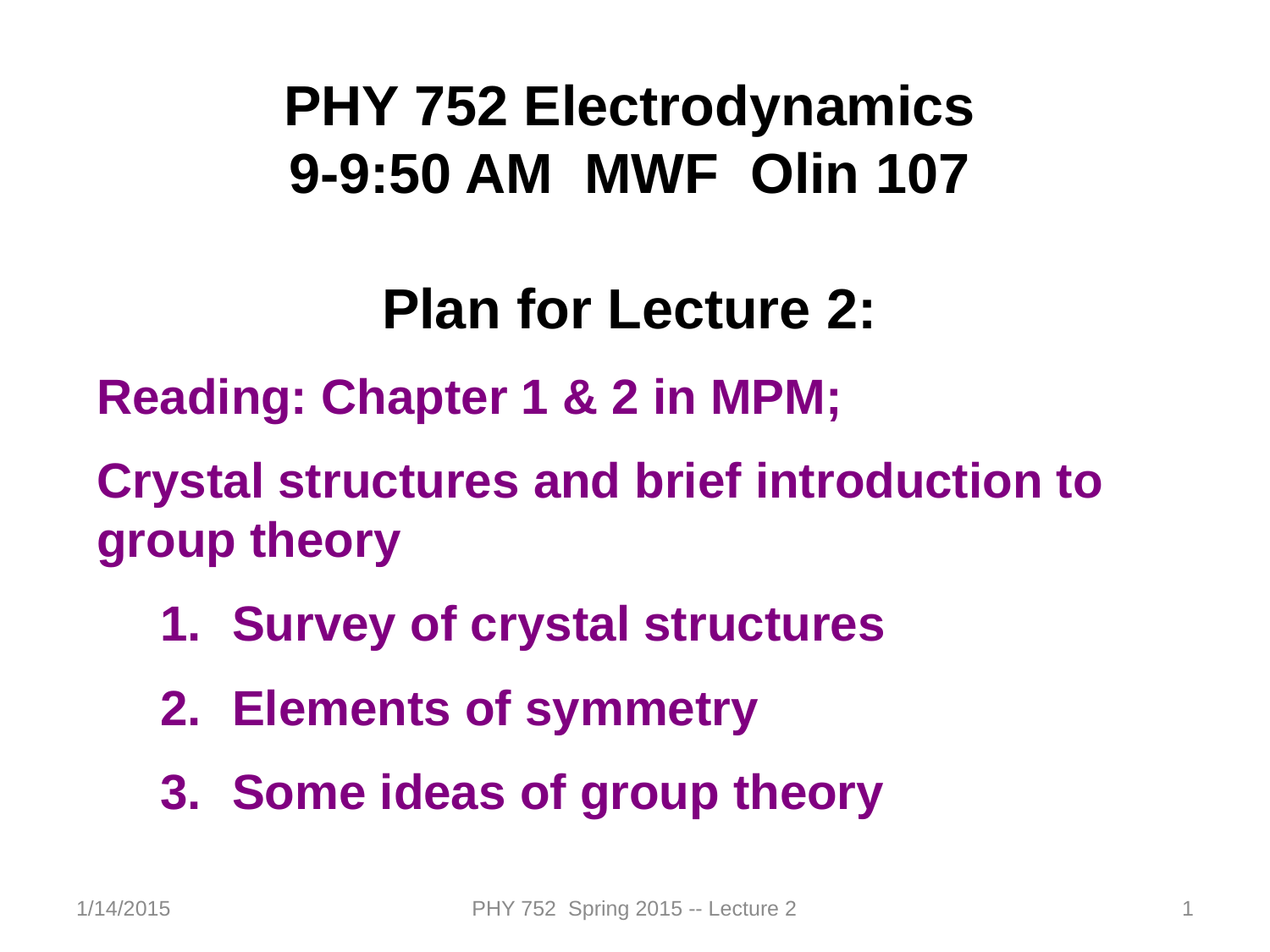

PHY 752 Electrodynamics
9-9:50 AM  MWF  Olin 107

Plan for Lecture 2:
Reading: Chapter 1 & 2 in MPM;
Crystal structures and brief introduction to group theory
Survey of crystal structures
Elements of symmetry
Some ideas of group theory
1/14/2015
PHY 752  Spring 2015 -- Lecture 2
1